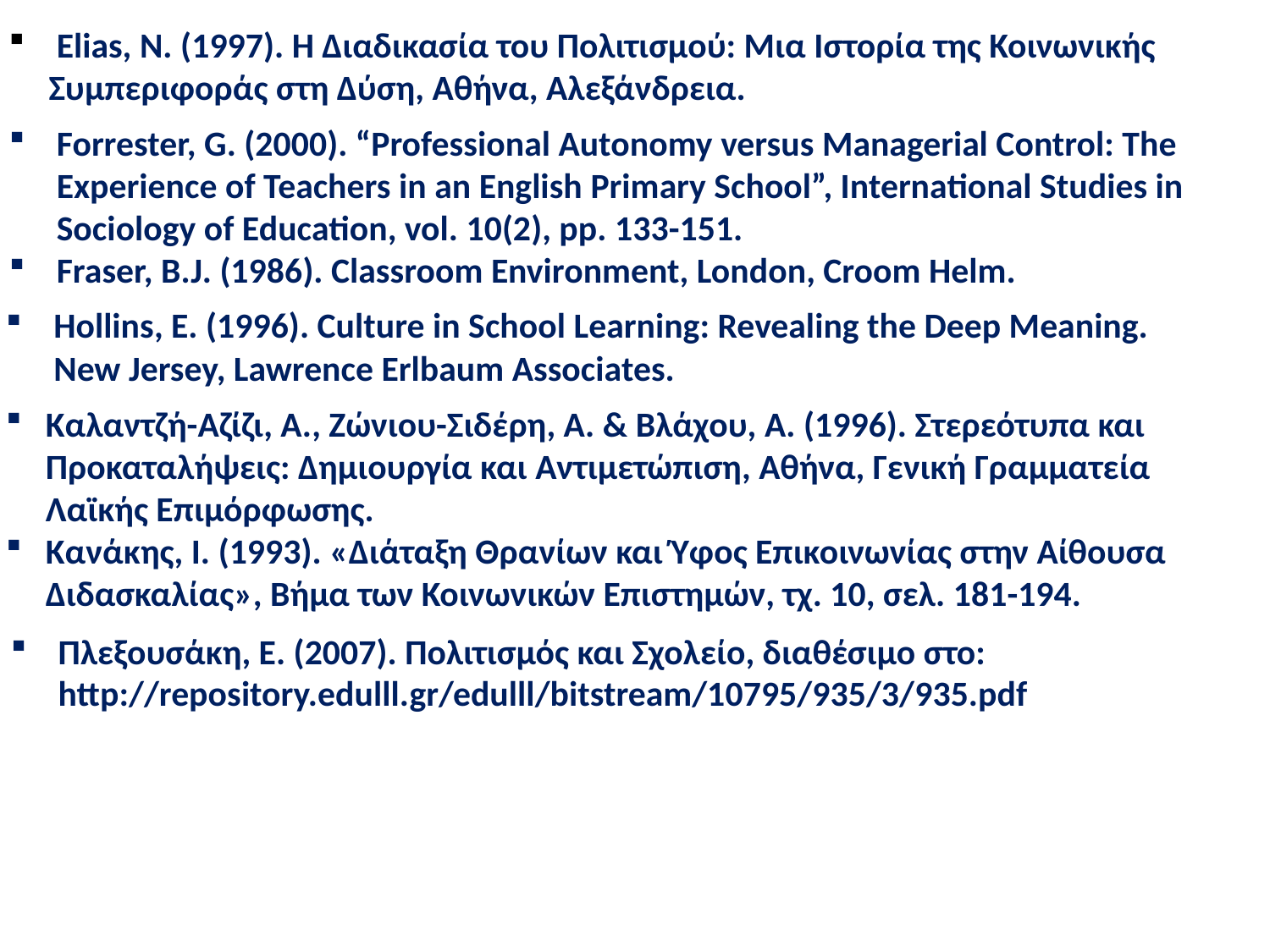

Elias, N. (1997). Η Διαδικασία του Πολιτισμού: Μια Ιστορία της Κοινωνικής Συμπεριφοράς στη Δύση, Αθήνα, Αλεξάνδρεια.
Forrester, G. (2000). “Professional Autonomy versus Managerial Control: The Experience of Teachers in an English Primary School”, International Studies in Sociology of Education, vol. 10(2), pp. 133-151.
Fraser, B.J. (1986). Classroom Environment, London, Croom Helm.
Hollins, E. (1996). Culture in School Learning: Revealing the Deep Meaning. New Jersey, Lawrence Erlbaum Associates.
Καλαντζή-Αζίζι, Α., Ζώνιου-Σιδέρη, Α. & Βλάχου, Α. (1996). Στερεότυπα και Προκαταλήψεις: Δημιουργία και Αντιμετώπιση, Αθήνα, Γενική Γραμματεία Λαϊκής Επιμόρφωσης.
Κανάκης, Ι. (1993). «Διάταξη Θρανίων και Ύφος Επικοινωνίας στην Αίθουσα Διδασκαλίας», Βήμα των Κοινωνικών Επιστημών, τχ. 10, σελ. 181-194.
Πλεξουσάκη, Ε. (2007). Πολιτισμός και Σχολείο, διαθέσιμο στο: http://repository.edulll.gr/edulll/bitstream/10795/935/3/935.pdf